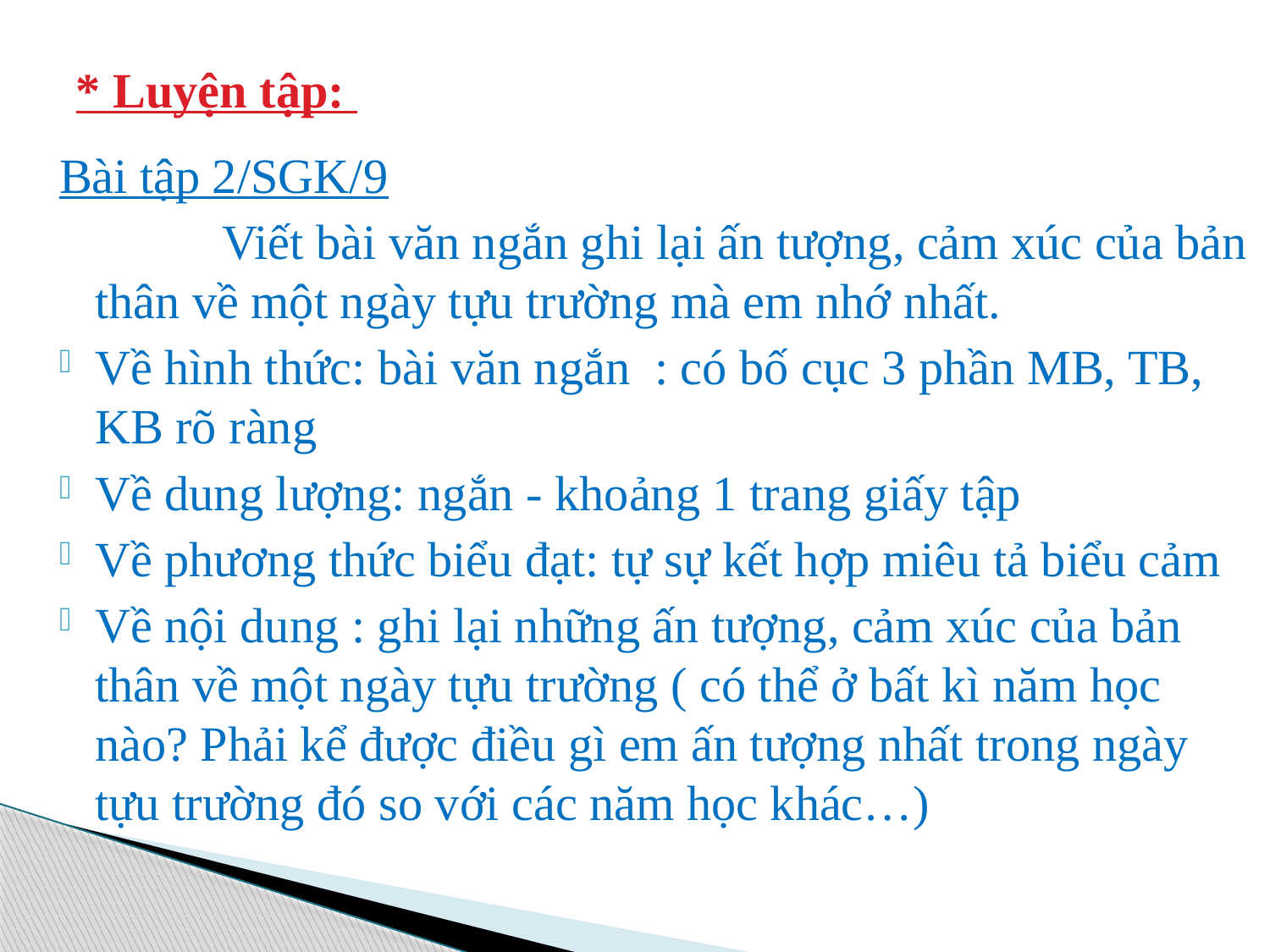

# * Luyện tập:
Bài tập 2/SGK/9
		Viết bài văn ngắn ghi lại ấn tượng, cảm xúc của bản thân về một ngày tựu trường mà em nhớ nhất.
Về hình thức: bài văn ngắn  : có bố cục 3 phần MB, TB, KB rõ ràng
Về dung lượng: ngắn - khoảng 1 trang giấy tập
Về phương thức biểu đạt: tự sự kết hợp miêu tả biểu cảm
Về nội dung : ghi lại những ấn tượng, cảm xúc của bản thân về một ngày tựu trường ( có thể ở bất kì năm học nào? Phải kể được điều gì em ấn tượng nhất trong ngày tựu trường đó so với các năm học khác…)